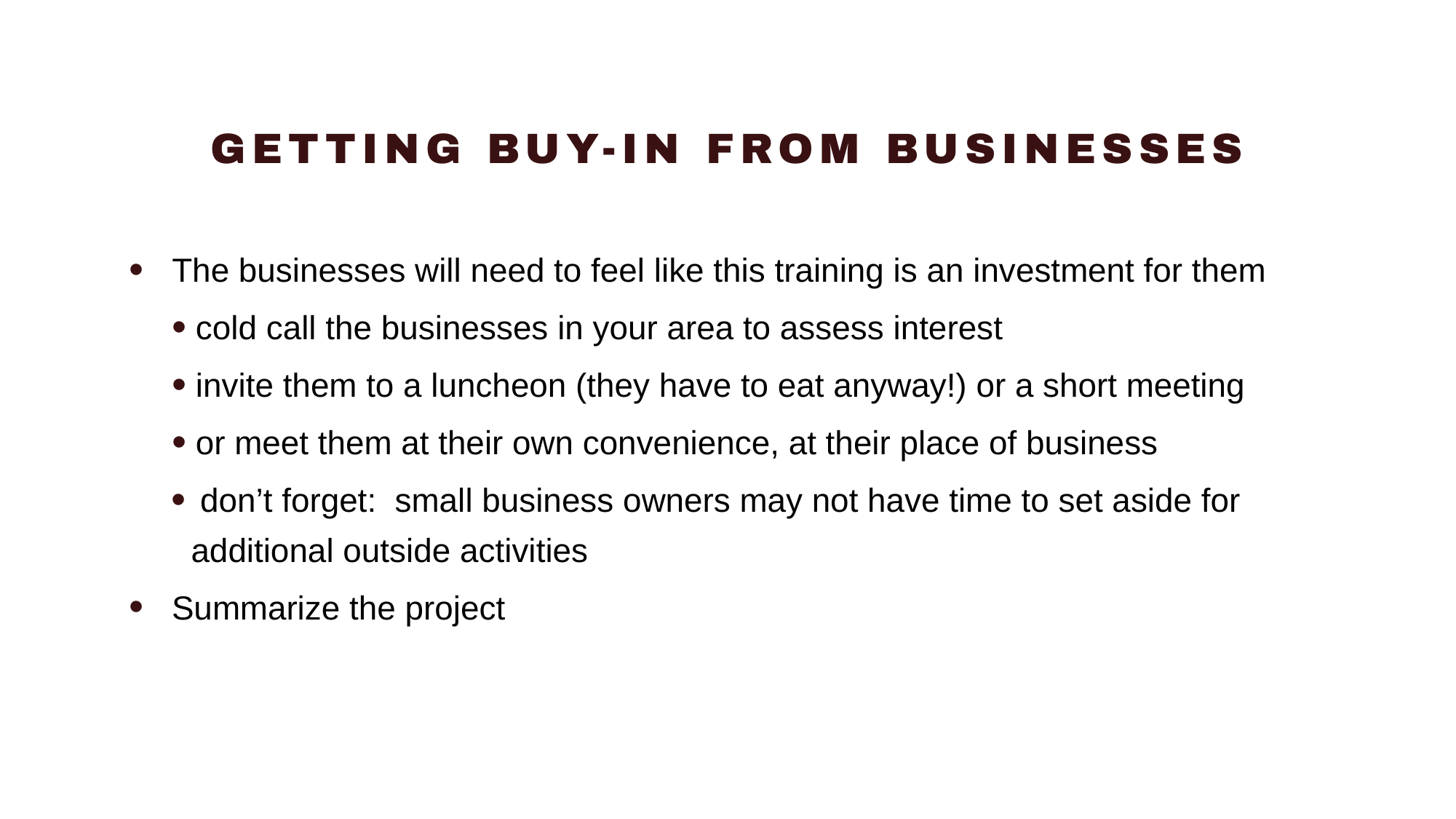

# Getting buy-in from businesses
The businesses will need to feel like this training is an investment for them
 cold call the businesses in your area to assess interest
 invite them to a luncheon (they have to eat anyway!) or a short meeting
 or meet them at their own convenience, at their place of business
 don’t forget:  small business owners may not have time to set aside for additional outside activities
Summarize the project